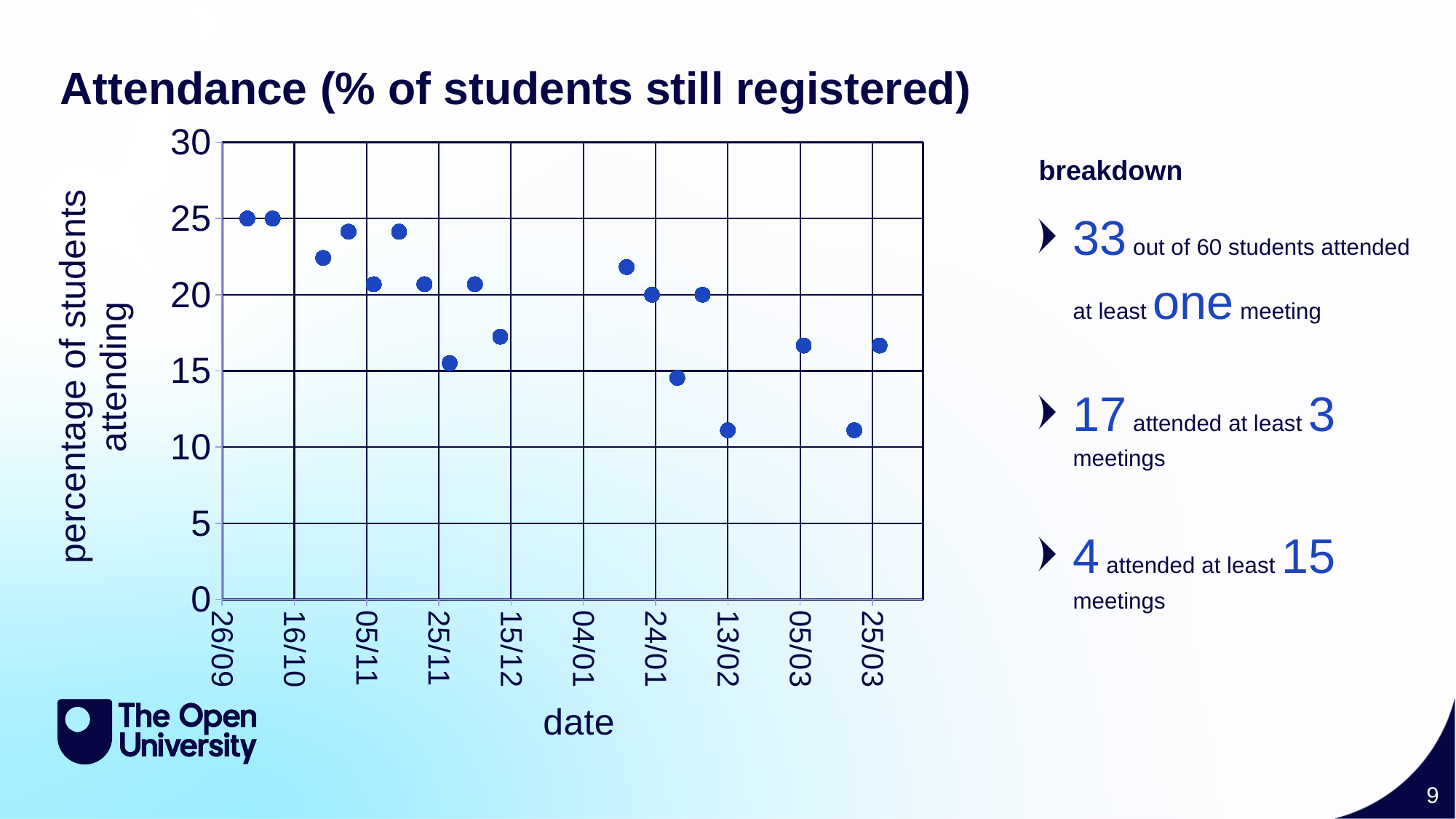

Attendance (% of students still registered)

### Chart

| Category |  |
|---|---|
breakdown
33 out of 60 students attended at least one meeting

17 attended at least 3 meetings

4 attended at least 15 meetings